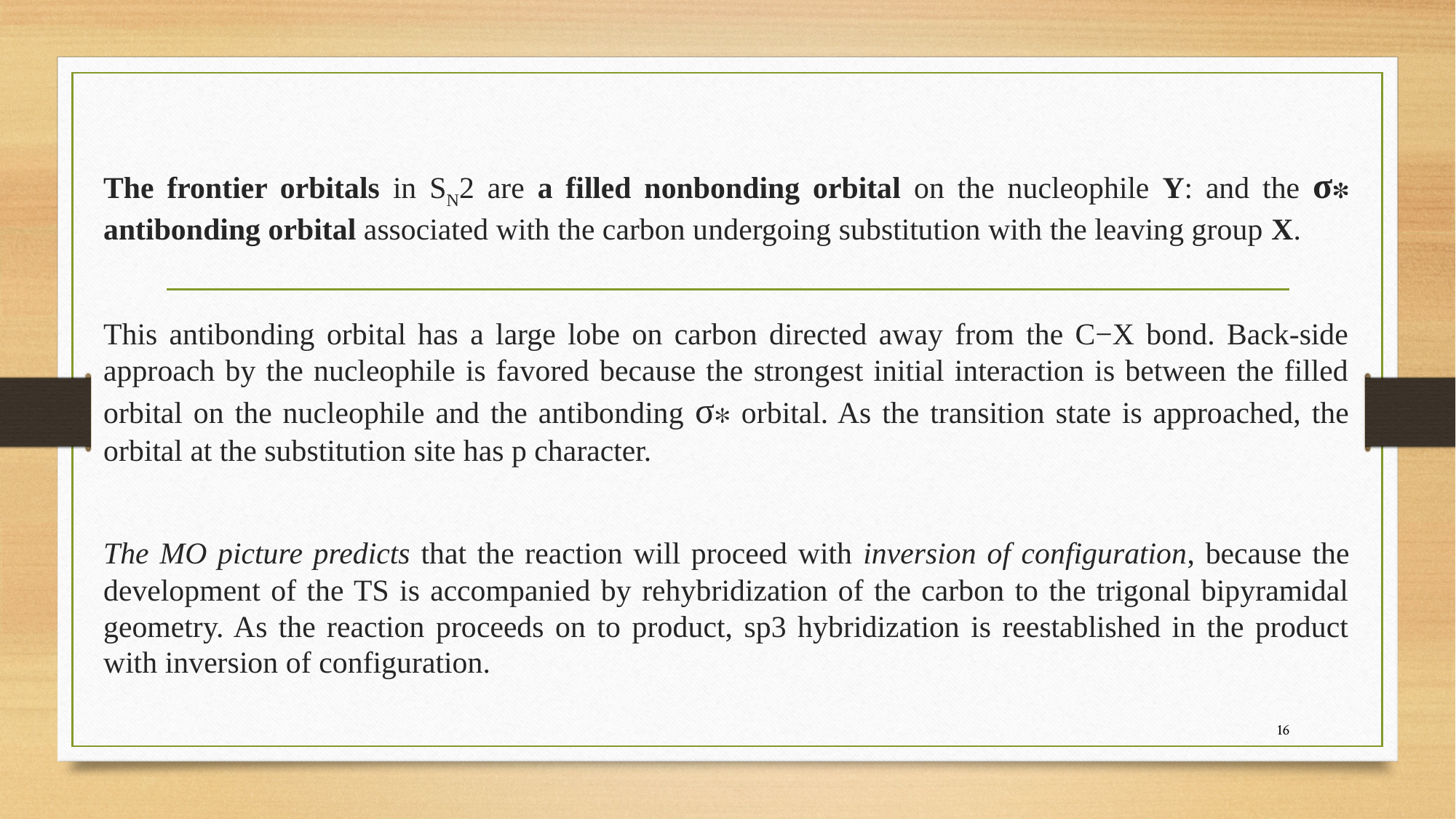

The frontier orbitals in SN2 are a filled nonbonding orbital on the nucleophile Y: and the σ∗ antibonding orbital associated with the carbon undergoing substitution with the leaving group X.

This antibonding orbital has a large lobe on carbon directed away from the C−X bond. Back-side approach by the nucleophile is favored because the strongest initial interaction is between the filled orbital on the nucleophile and the antibonding σ∗ orbital. As the transition state is approached, the orbital at the substitution site has p character.

The MO picture predicts that the reaction will proceed with inversion of configuration, because the development of the TS is accompanied by rehybridization of the carbon to the trigonal bipyramidal geometry. As the reaction proceeds on to product, sp3 hybridization is reestablished in the product with inversion of configuration.
16